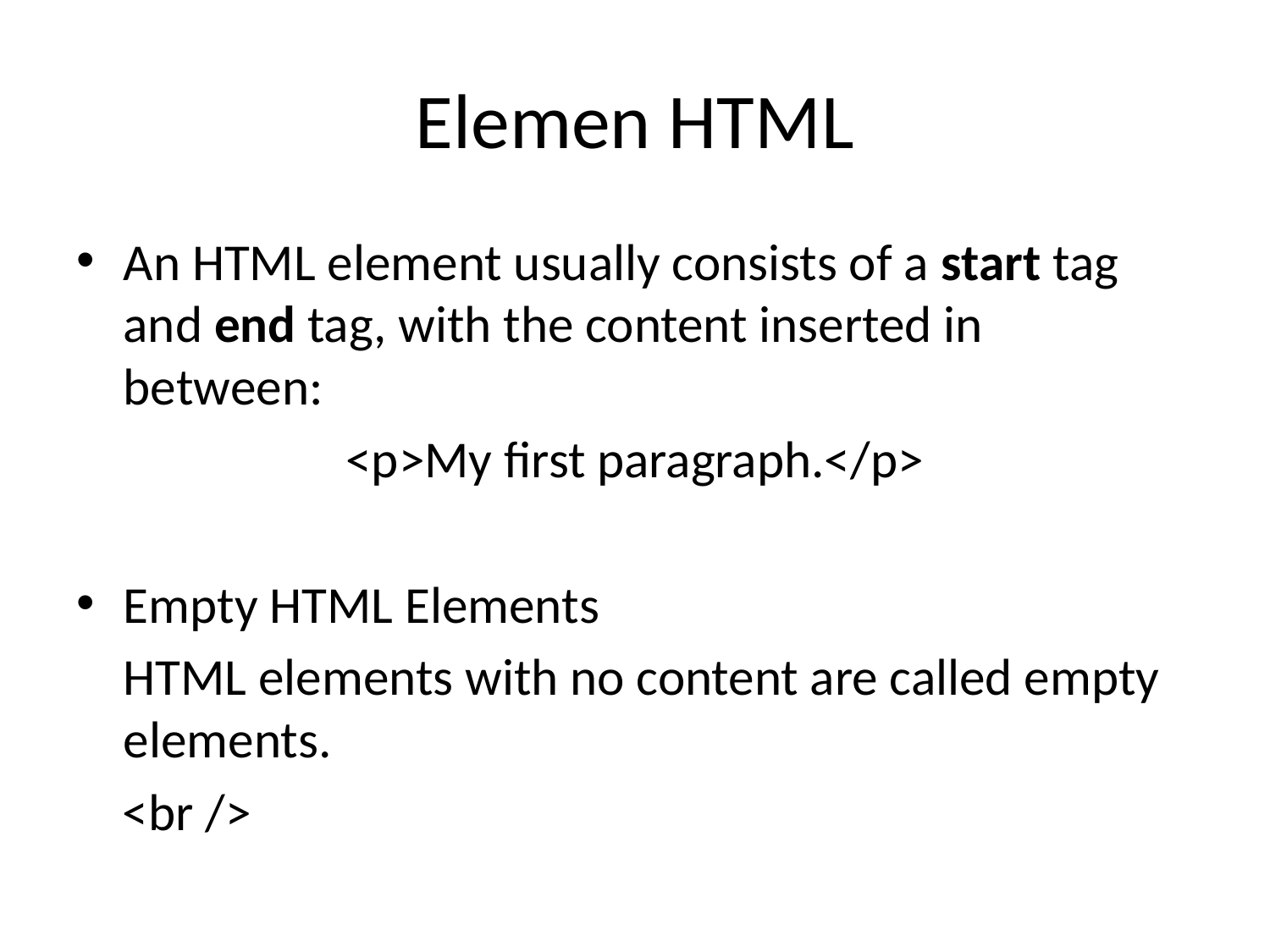

# Elemen HTML
An HTML element usually consists of a start tag and end tag, with the content inserted in between:
<p>My first paragraph.</p>

Empty HTML Elements
	HTML elements with no content are called empty elements.
    <br />